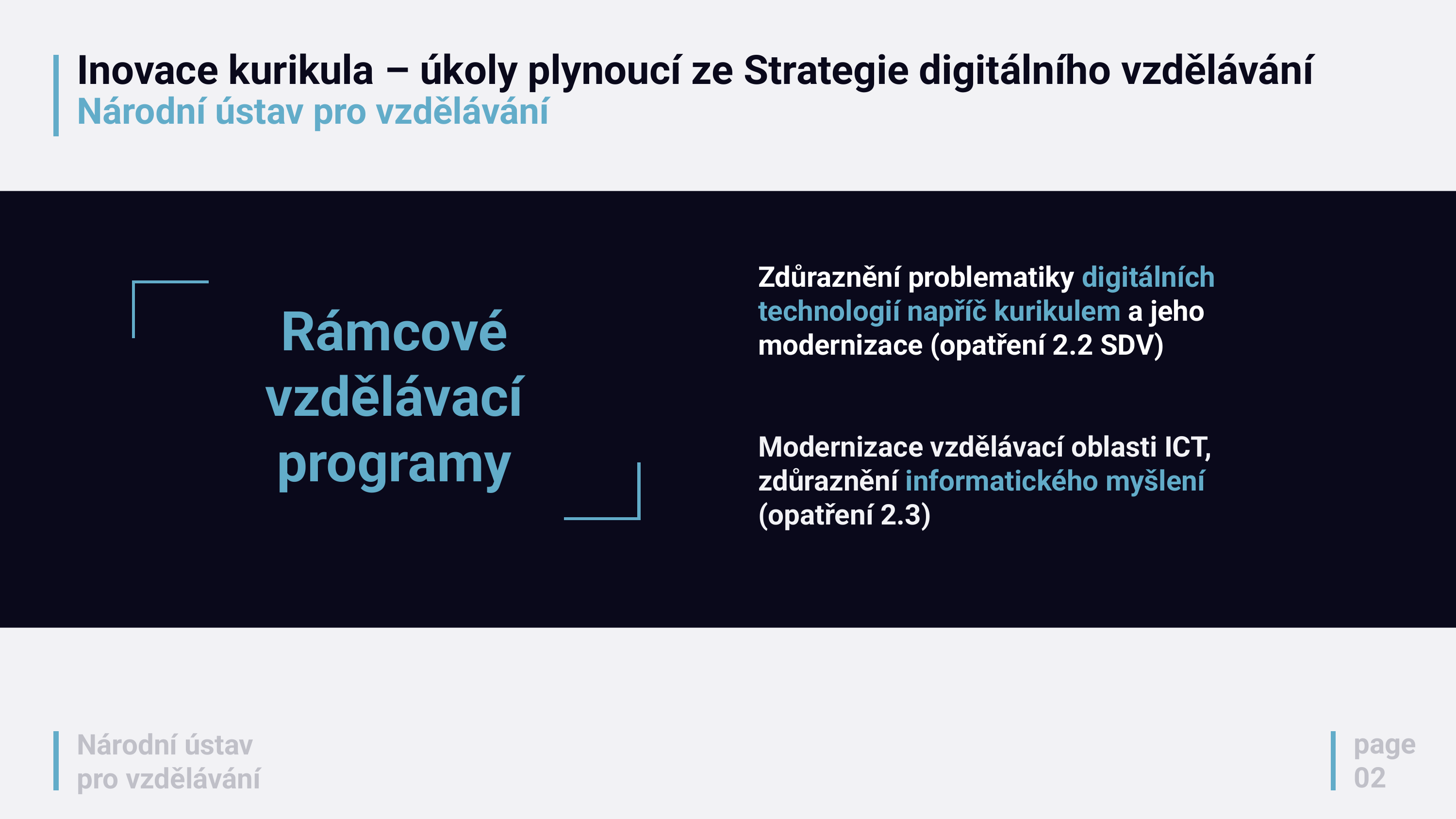

# Inovace kurikula – úkoly plynoucí ze Strategie digitálního vzdělávání Národní ústav pro vzdělávání

Zdůraznění problematiky digitálních technologií napříč kurikulem a jeho modernizace (opatření 2.2 SDV)

Modernizace vzdělávací oblasti ICT, zdůraznění informatického myšlení (opatření 2.3)

Rámcové vzdělávací programy
page
02